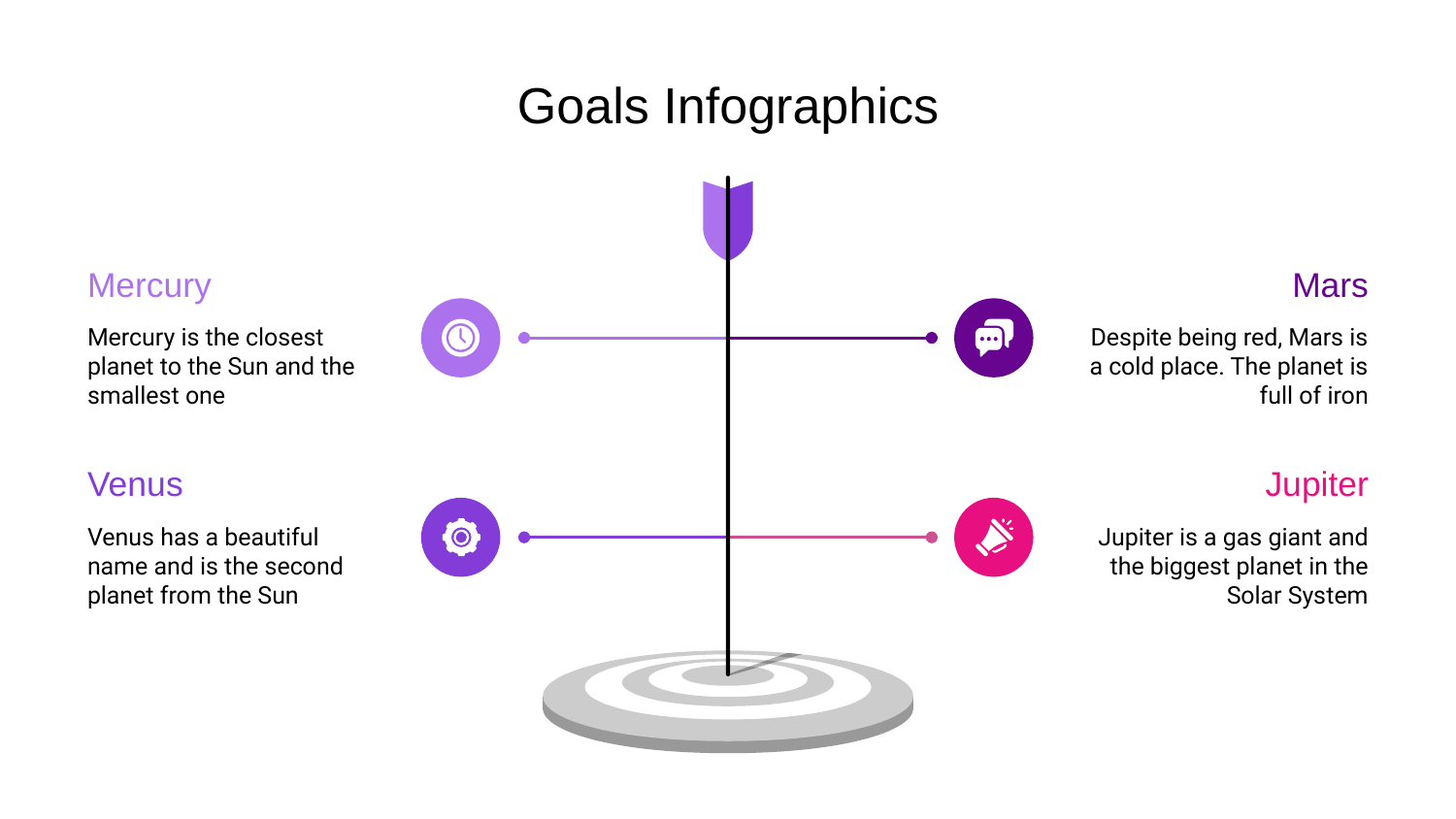

# Goals Infographics

Mercury
Mercury is the closest planet to the Sun and the smallest one
Mars
Despite being red, Mars is a cold place. The planet is full of iron

Venus
Venus has a beautiful name and is the second planet from the Sun
Jupiter
Jupiter is a gas giant and the biggest planet in the Solar System